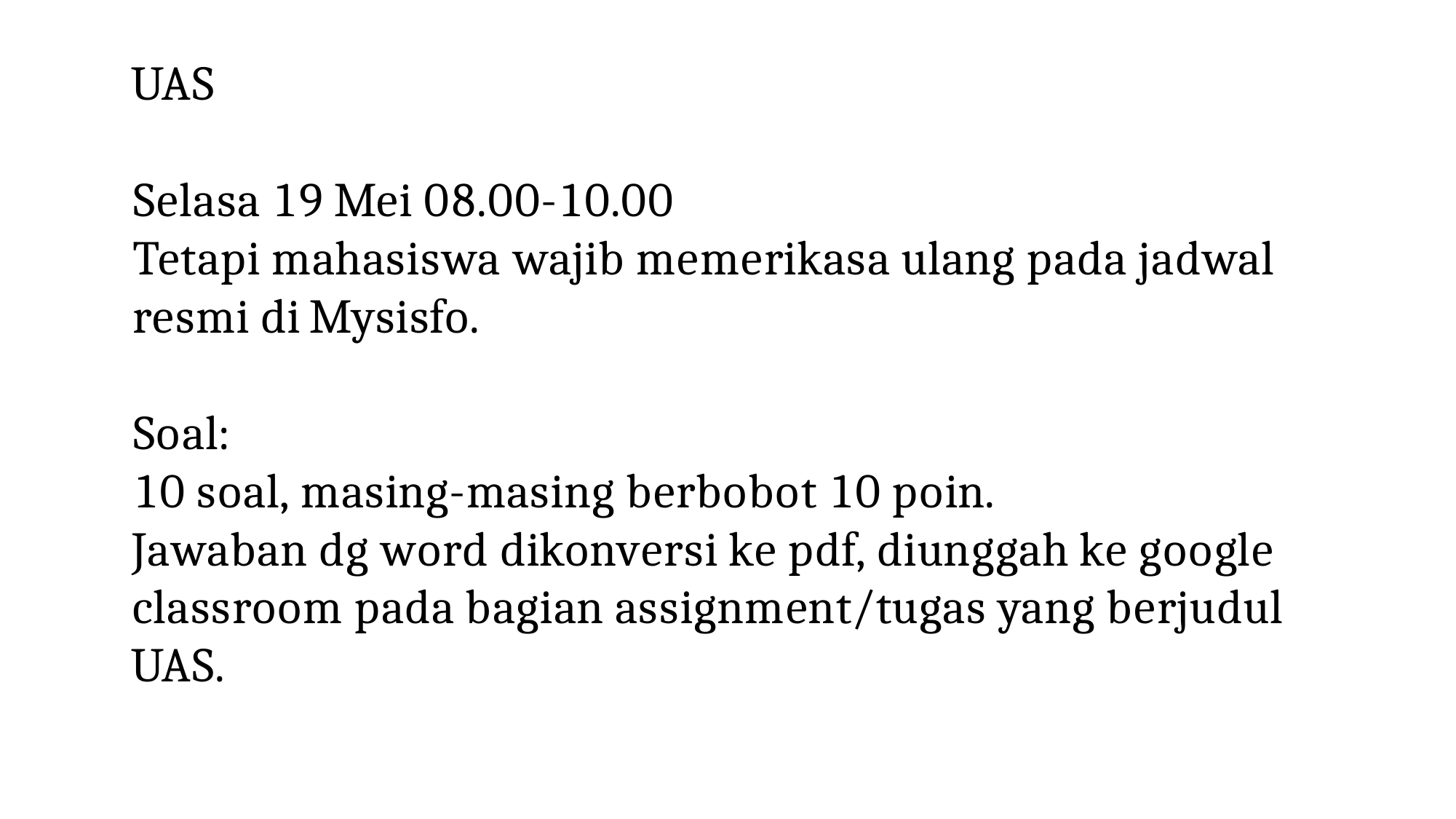

UAS

Selasa 19 Mei 08.00-10.00
Tetapi mahasiswa wajib memerikasa ulang pada jadwal resmi di Mysisfo.

Soal:
10 soal, masing-masing berbobot 10 poin.
Jawaban dg word dikonversi ke pdf, diunggah ke google classroom pada bagian assignment/tugas yang berjudul UAS.